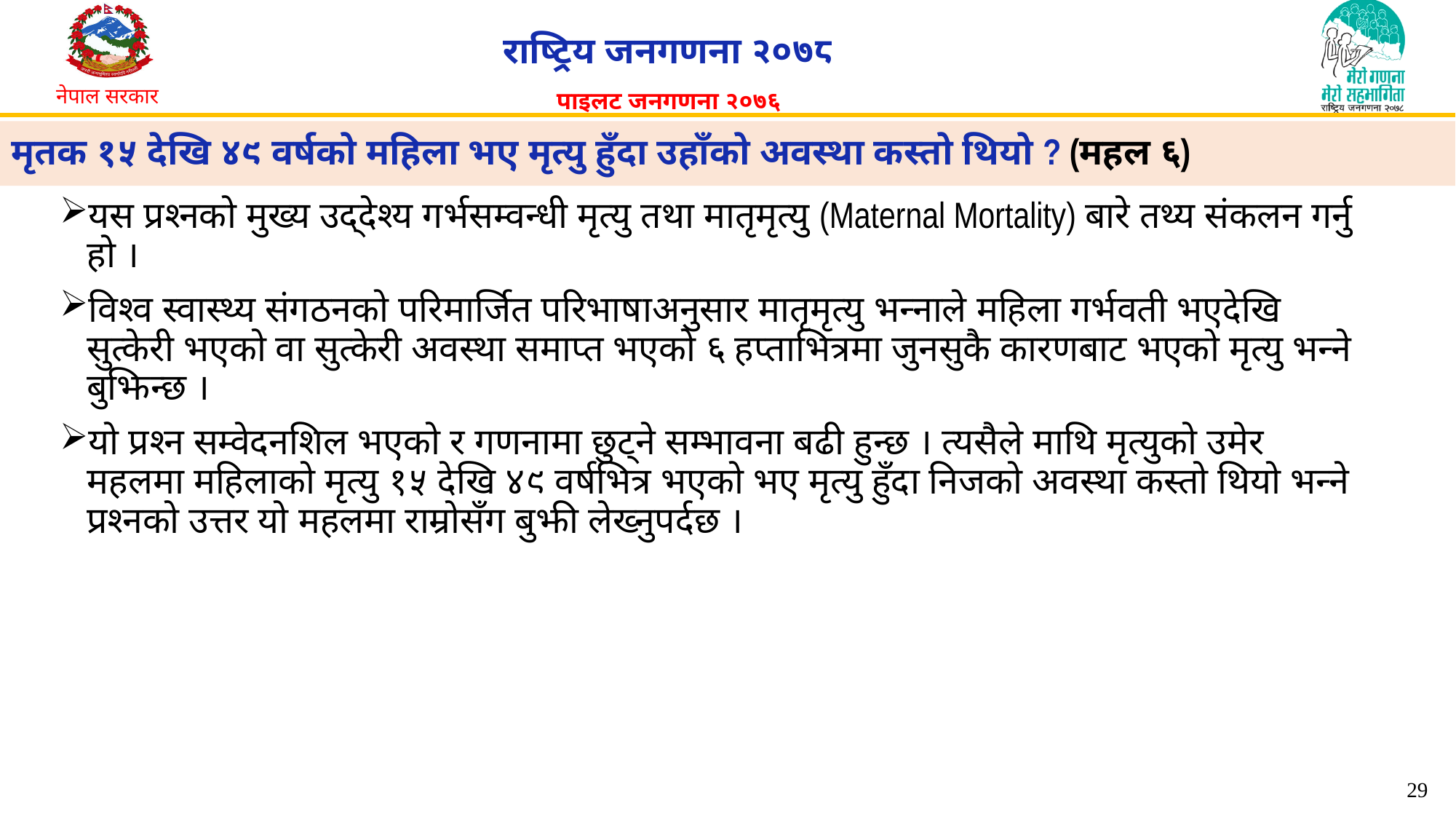

# मृतक १५ देखि ४९ वर्षको महिला भए मृत्यु हुँदा उहाँको अवस्था कस्तो थियो ? (महल ६)
यस प्रश्नको मुख्य उद्देश्य गर्भसम्वन्धी मृत्यु तथा मातृमृत्यु (Maternal Mortality) बारे तथ्य संकलन गर्नु हो ।
विश्व स्वास्थ्य संगठनको परिमार्जित परिभाषाअनुसार मातृमृत्यु भन्नाले महिला गर्भवती भएदेखि सुत्केरी भएको वा सुत्केरी अवस्था समाप्त भएको ६ हप्ताभित्रमा जुनसुकै कारणबाट भएको मृत्यु भन्ने बुझिन्छ ।
यो प्रश्न सम्वेदनशिल भएको र गणनामा छुट्ने सम्भावना बढी हुन्छ । त्यसैले माथि मृत्युको उमेर महलमा महिलाको मृत्यु १५ देखि ४९ वर्षभित्र भएको भए मृत्यु हुँदा निजको अवस्था कस्तो थियो भन्ने प्रश्नको उत्तर यो महलमा राम्रोसँग बुझी लेख्नुपर्दछ ।
29